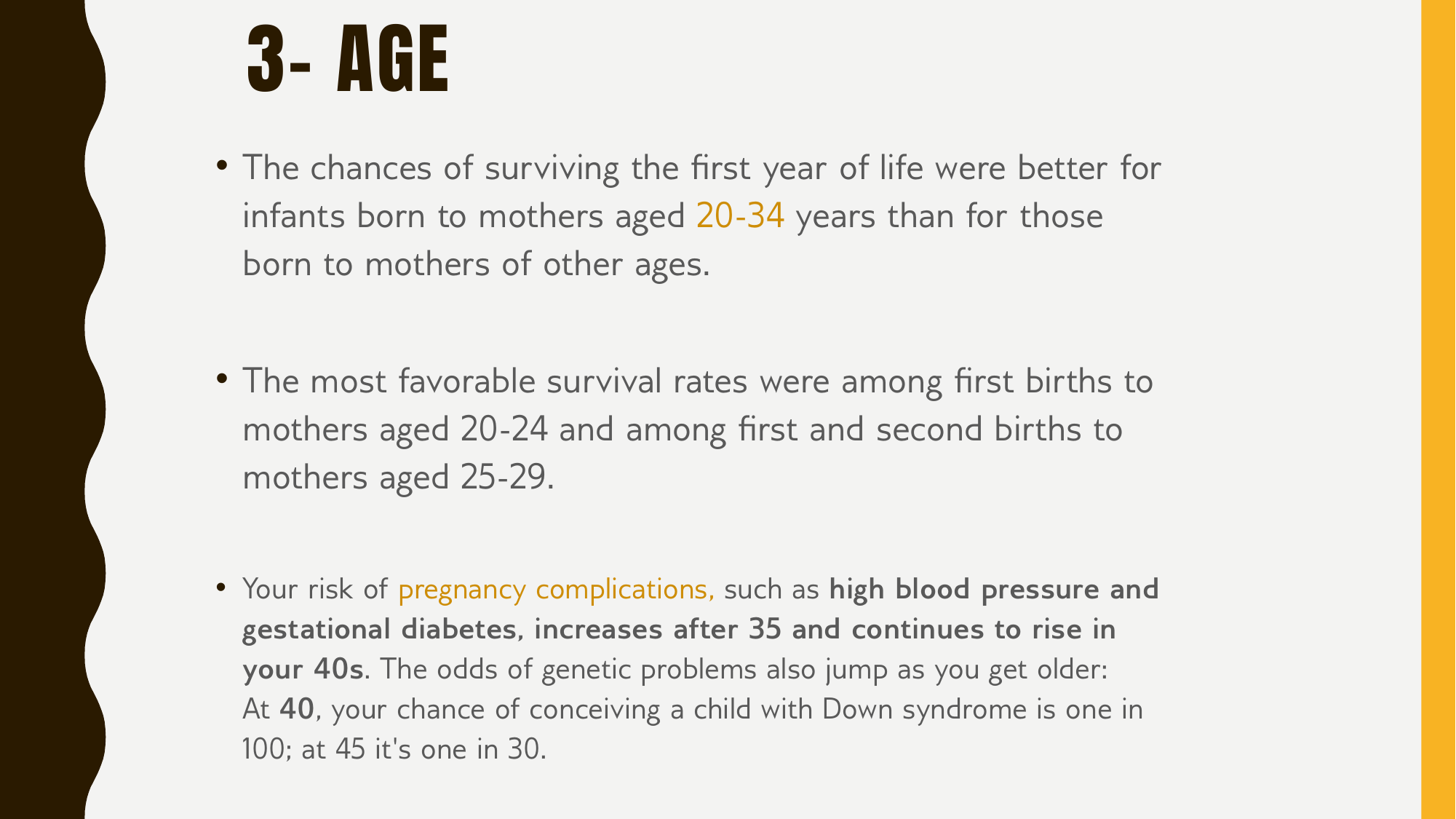

# 3- Age
The chances of surviving the first year of life were better for infants born to mothers aged 20-34 years than for those born to mothers of other ages.

The most favorable survival rates were among first births to mothers aged 20-24 and among first and second births to mothers aged 25-29.

Your risk of pregnancy complications, such as high blood pressure and gestational diabetes, increases after 35 and continues to rise in your 40s. The odds of genetic problems also jump as you get older: At 40, your chance of conceiving a child with Down syndrome is one in 100; at 45 it's one in 30.